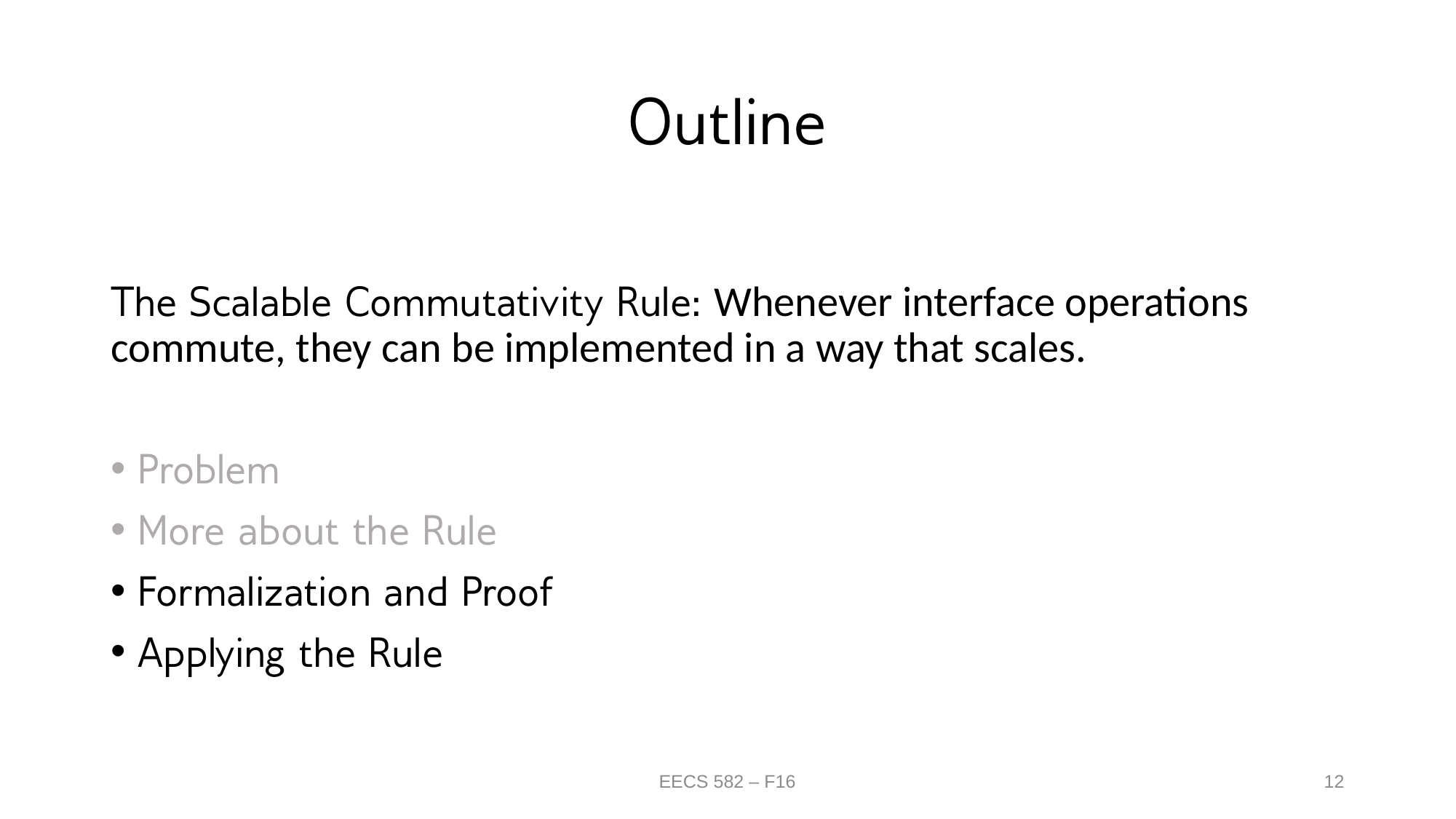

# Outline
The Scalable Commutativity Rule: Whenever interface operations commute, they can be implemented in a way that scales.

Problem
More about the Rule
Formalization and Proof
Applying the Rule
EECS 582 – F16
12